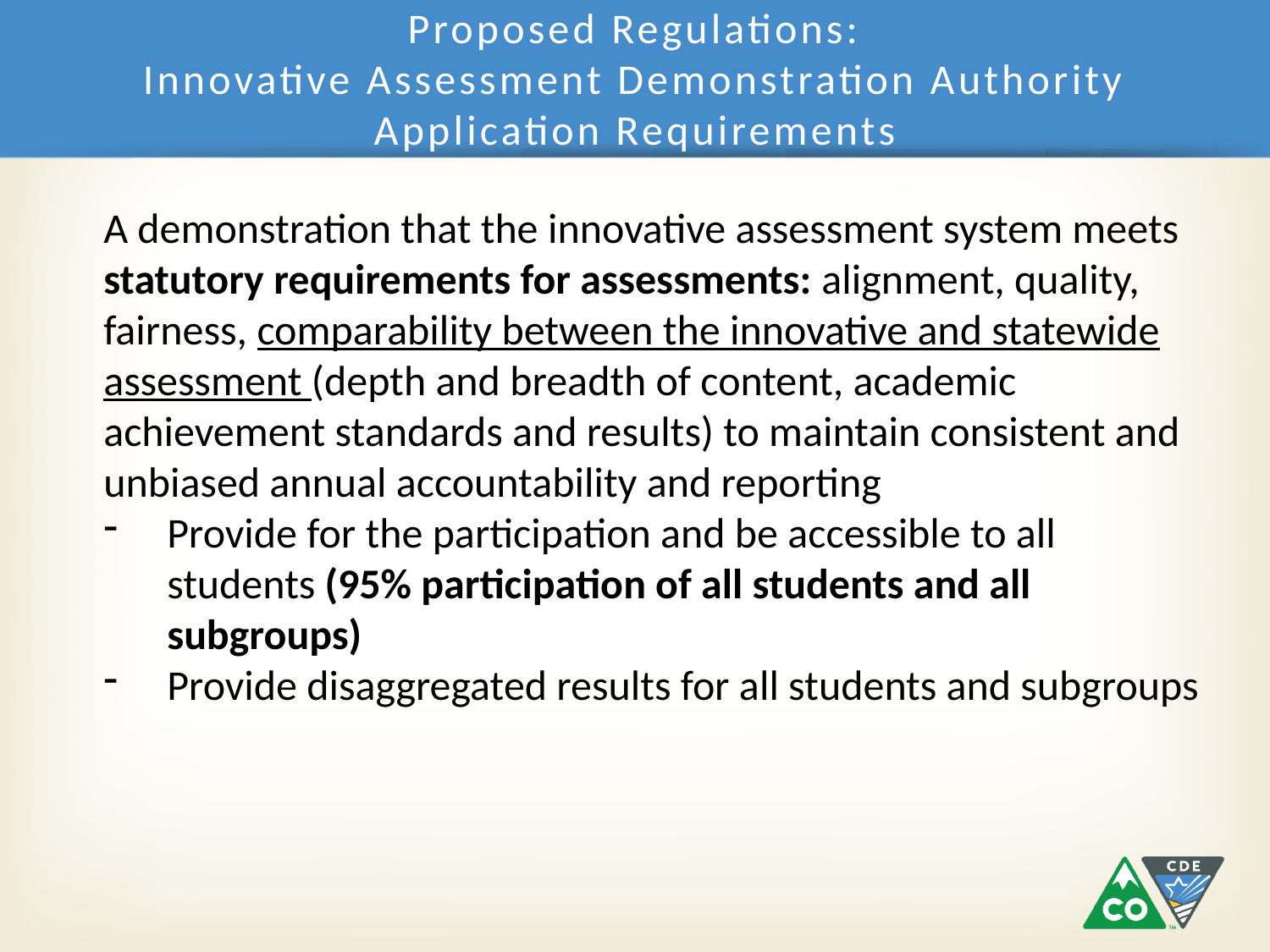

# Proposed Regulations: Innovative Assessment Demonstration Authority Application Requirements
A demonstration that the innovative assessment system meets statutory requirements for assessments: alignment, quality, fairness, comparability between the innovative and statewide assessment (depth and breadth of content, academic achievement standards and results) to maintain consistent and unbiased annual accountability and reporting
Provide for the participation and be accessible to all students (95% participation of all students and all subgroups)
Provide disaggregated results for all students and subgroups